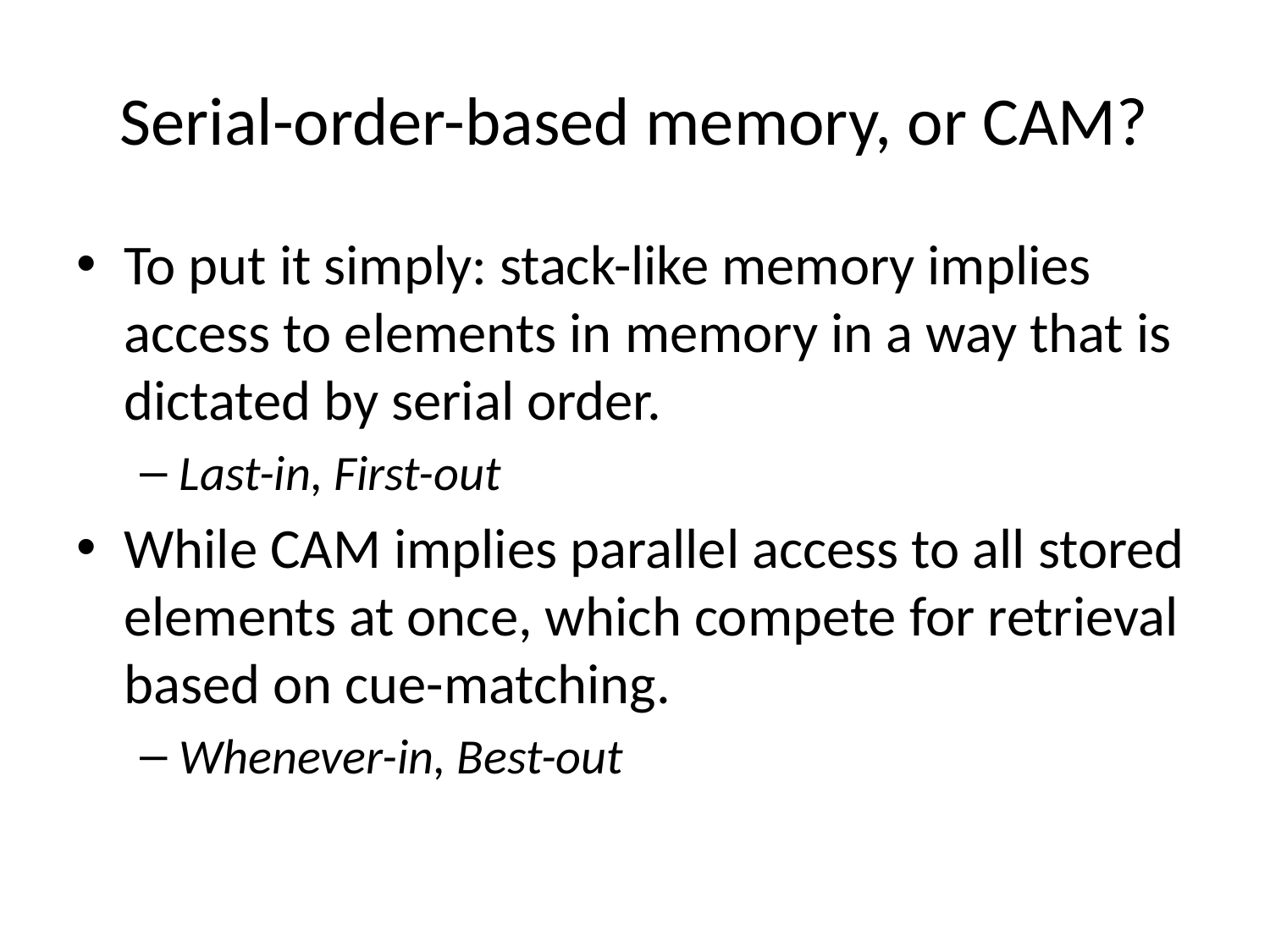

# Serial-order-based memory, or CAM?
To put it simply: stack-like memory implies access to elements in memory in a way that is dictated by serial order.
Last-in, First-out
While CAM implies parallel access to all stored elements at once, which compete for retrieval based on cue-matching.
Whenever-in, Best-out